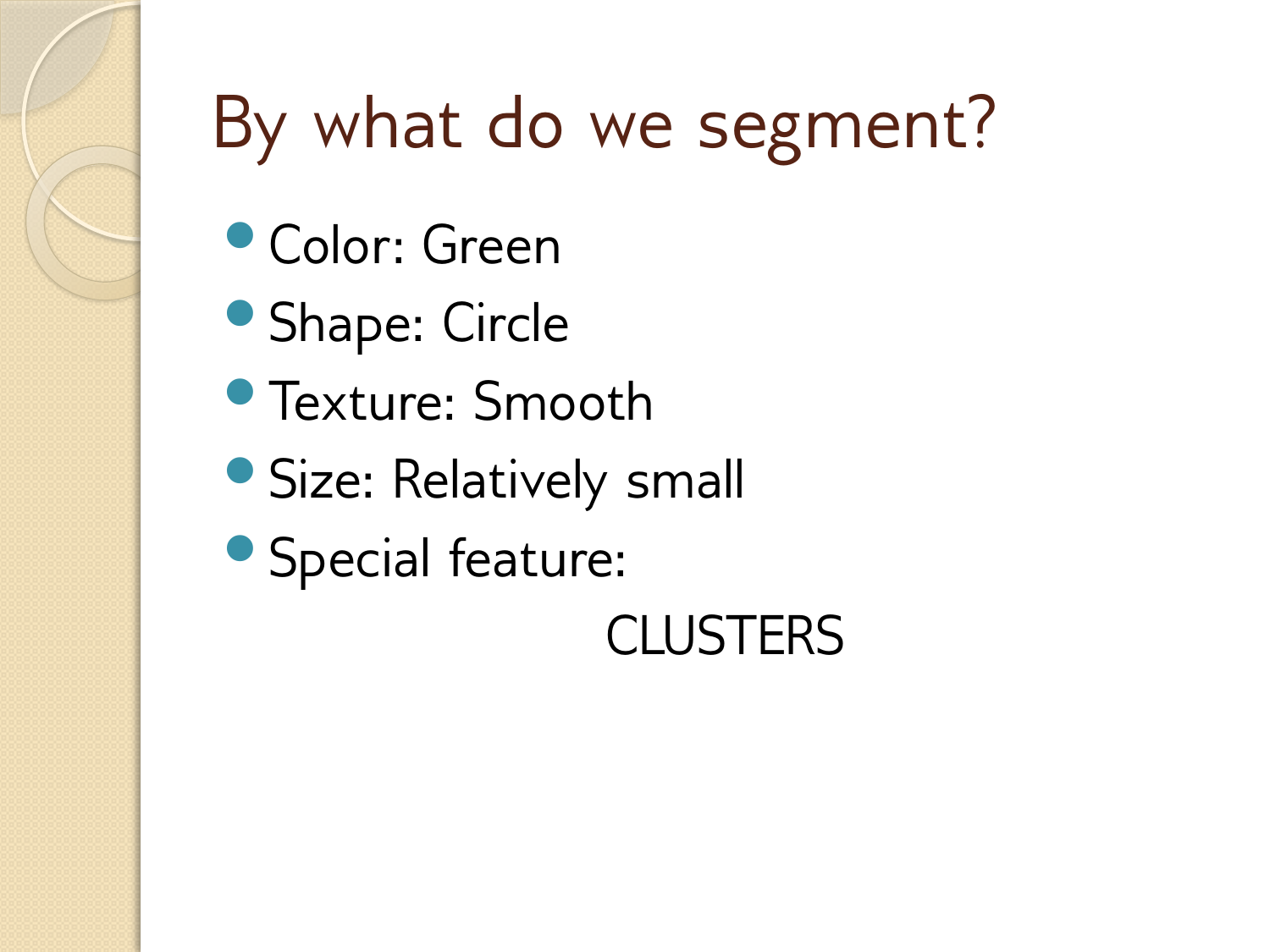

# By what do we segment?
Color: Green
Shape: Circle
Texture: Smooth
Size: Relatively small
Special feature:
CLUSTERS